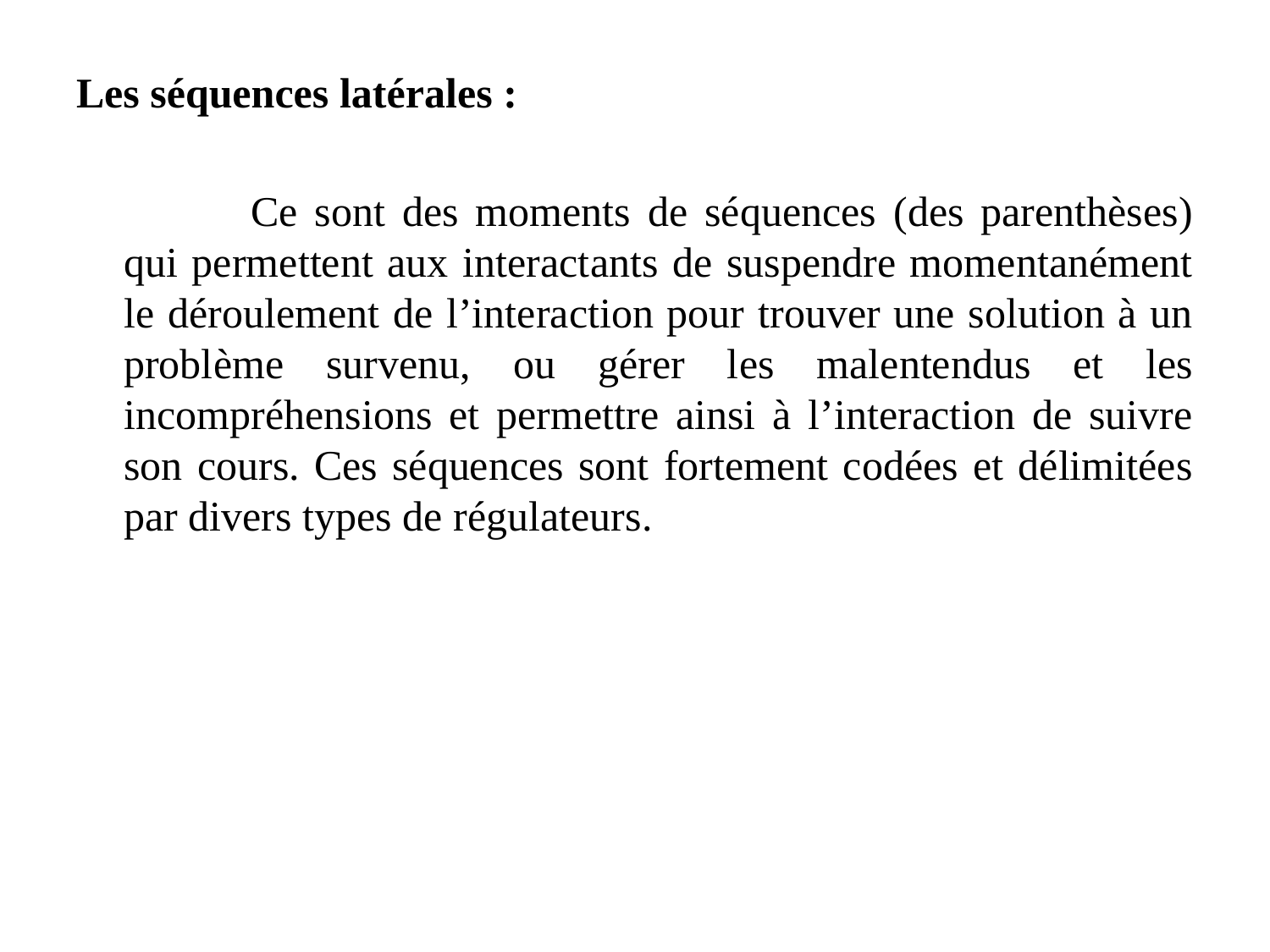

Les séquences latérales :

		Ce sont des moments de séquences (des parenthèses) qui permettent aux interactants de suspendre momentanément le déroulement de l’interaction pour trouver une solution à un problème survenu, ou gérer les malentendus et les incompréhensions et permettre ainsi à l’interaction de suivre son cours. Ces séquences sont fortement codées et délimitées par divers types de régulateurs.